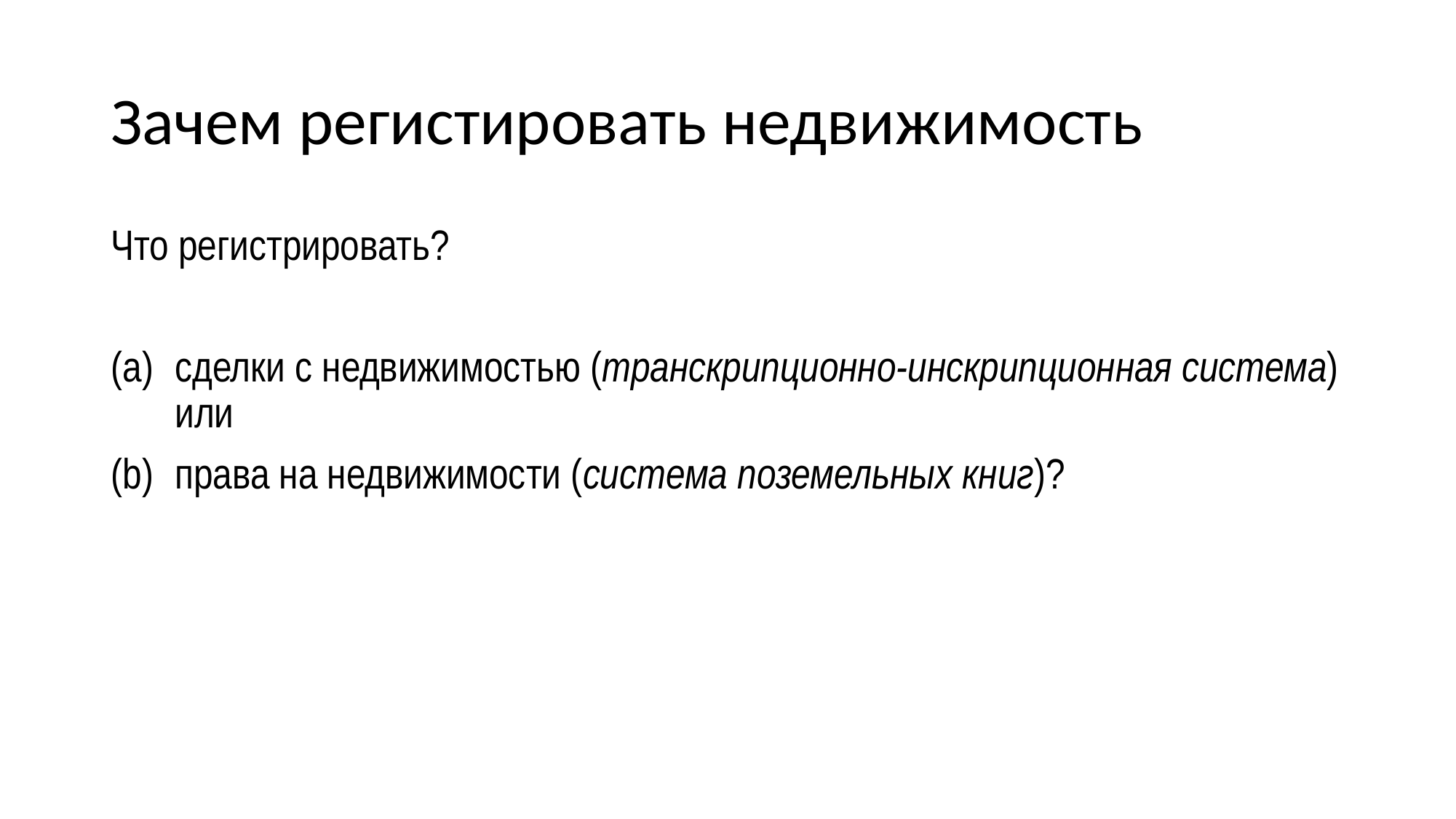

# Зачем регистировать недвижимость
Что регистрировать?

(a) 	сделки с недвижимостью (транскрипционно-инскрипционная система) или
(b) 	права на недвижимости (система поземельных книг)?